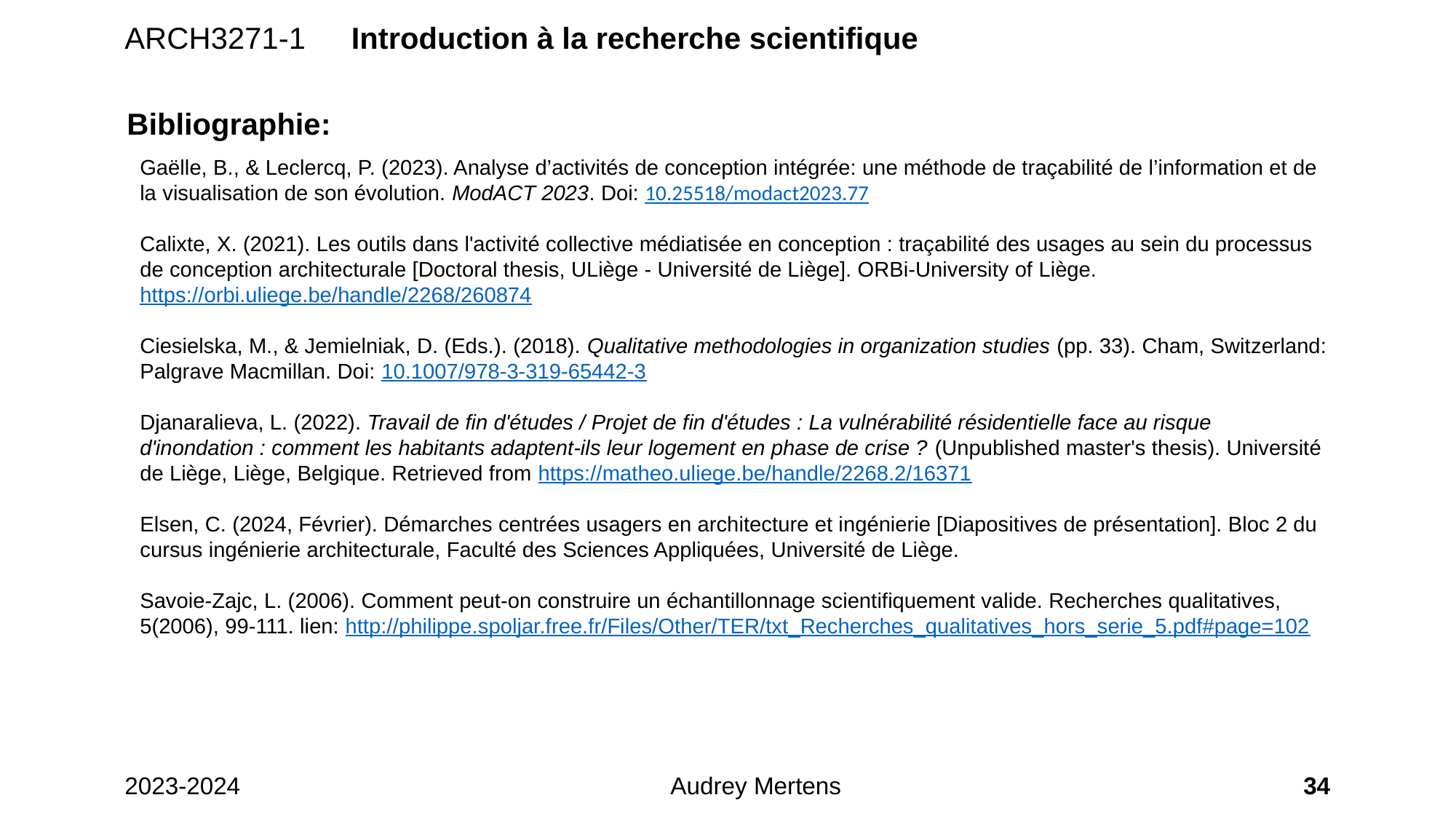

ARCH3271-1	 Introduction à la recherche scientifique
Bibliographie:
Gaëlle, B., & Leclercq, P. (2023). Analyse d’activités de conception intégrée: une méthode de traçabilité de l’information et de la visualisation de son évolution. ModACT 2023. Doi: 10.25518/modact2023.77

Calixte, X. (2021). Les outils dans l'activité collective médiatisée en conception : traçabilité des usages au sein du processus de conception architecturale [Doctoral thesis, ULiège - Université de Liège]. ORBi-University of Liège. https://orbi.uliege.be/handle/2268/260874

Ciesielska, M., & Jemielniak, D. (Eds.). (2018). Qualitative methodologies in organization studies (pp. 33). Cham, Switzerland: Palgrave Macmillan. Doi: 10.1007/978-3-319-65442-3

Djanaralieva, L. (2022). Travail de fin d'études / Projet de fin d'études : La vulnérabilité résidentielle face au risque d'inondation : comment les habitants adaptent-ils leur logement en phase de crise ? (Unpublished master's thesis). Université de Liège, Liège, Belgique. Retrieved from https://matheo.uliege.be/handle/2268.2/16371

Elsen, C. (2024, Février). Démarches centrées usagers en architecture et ingénierie [Diapositives de présentation]. Bloc 2 du cursus ingénierie architecturale, Faculté des Sciences Appliquées, Université de Liège.

Savoie-Zajc, L. (2006). Comment peut-on construire un échantillonnage scientifiquement valide. Recherches qualitatives, 5(2006), 99-111. lien: http://philippe.spoljar.free.fr/Files/Other/TER/txt_Recherches_qualitatives_hors_serie_5.pdf#page=102

34
2023-2024 				Audrey Mertens